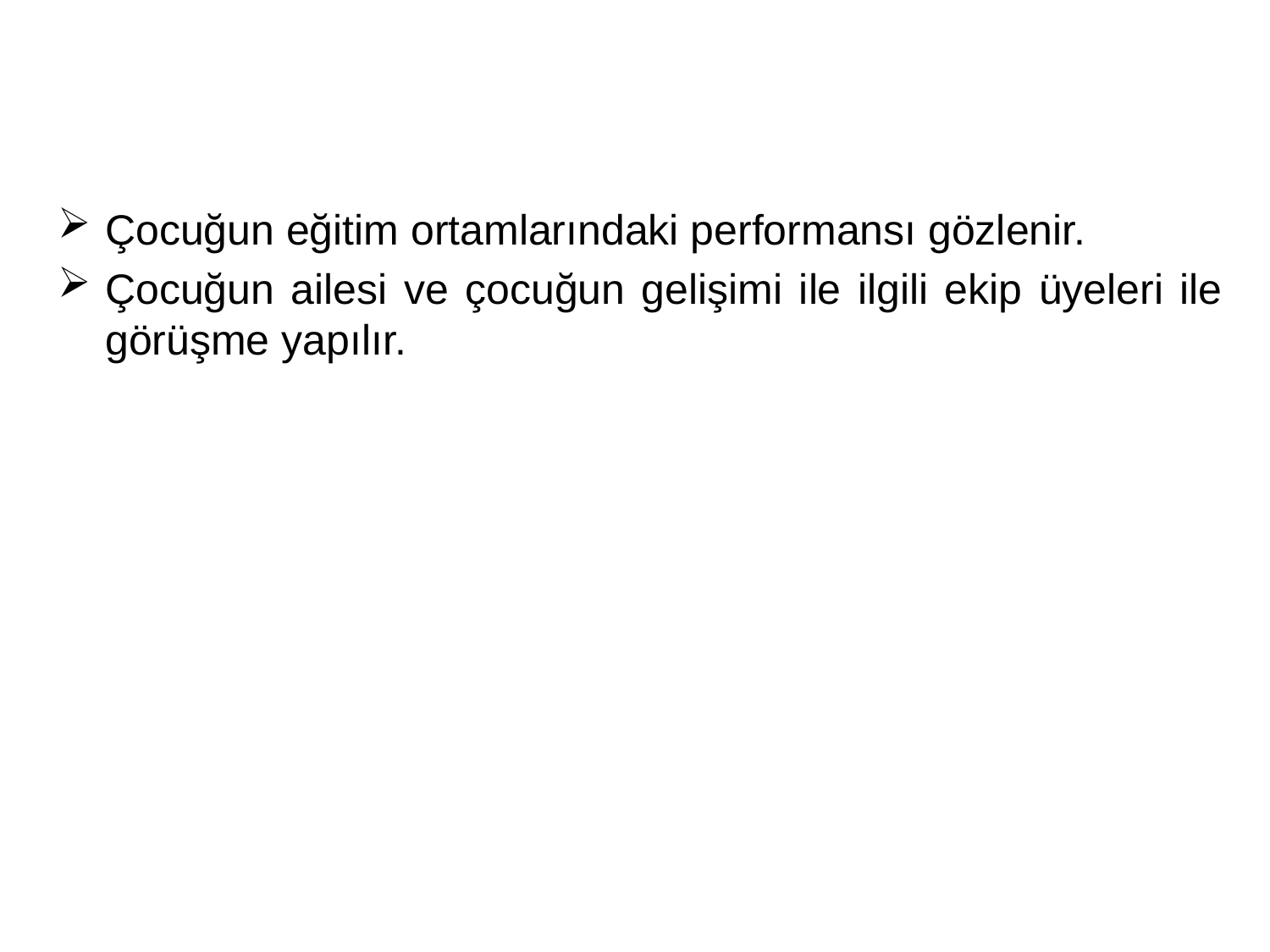

Çocuğun eğitim ortamlarındaki performansı gözlenir.
Çocuğun ailesi ve çocuğun gelişimi ile ilgili ekip üyeleri ile görüşme yapılır.